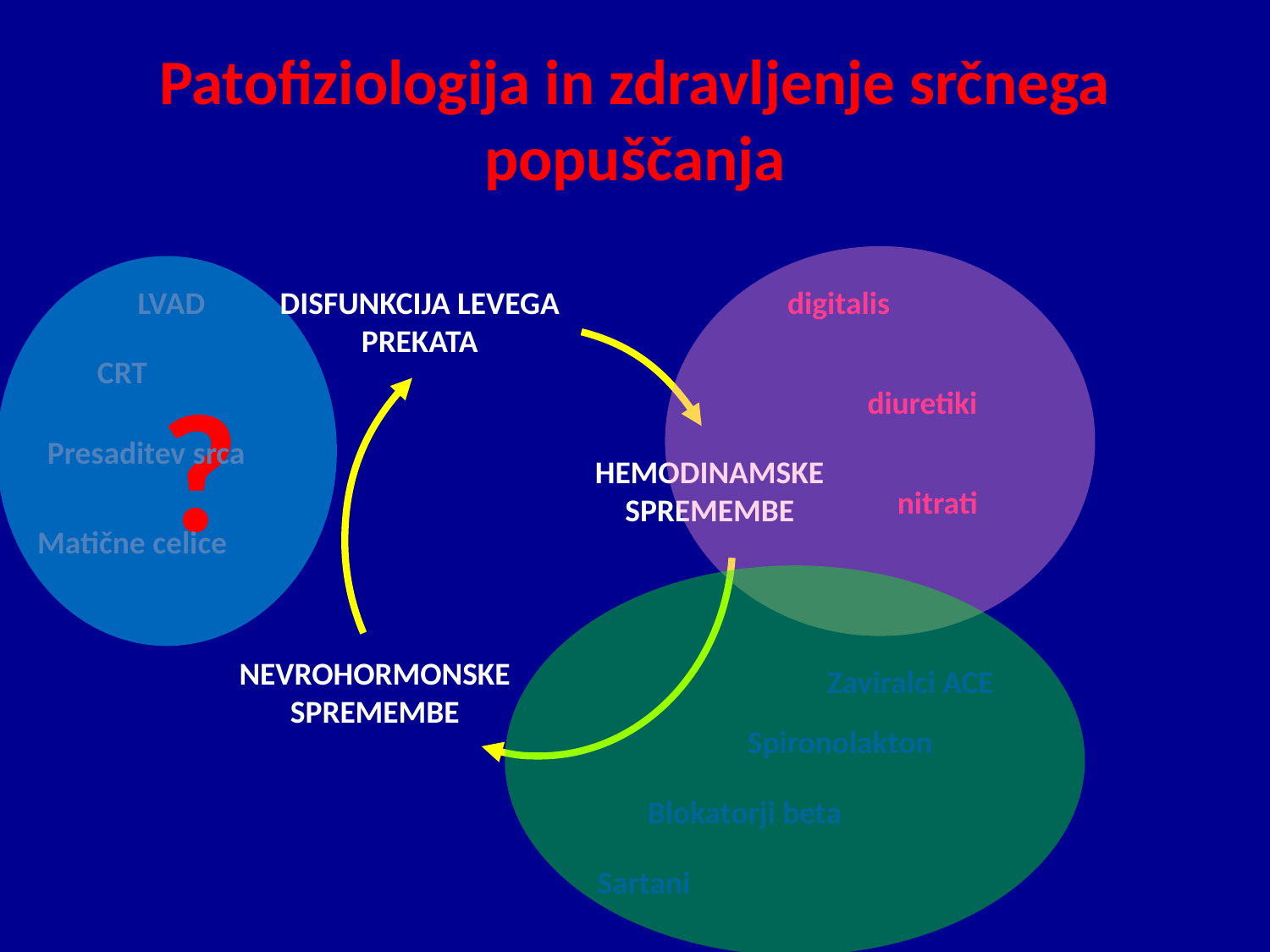

# Patofiziologija in zdravljenje srčnega popuščanja

LVAD
DISFUNKCIJA LEVEGA PREKATA
digitalis

CRT
?
diuretiki

Presaditev srca
HEMODINAMSKE SPREMEMBE
nitrati
Matične celice

NEVROHORMONSKE SPREMEMBE
Zaviralci ACE
Spironolakton
Blokatorji beta
Sartani